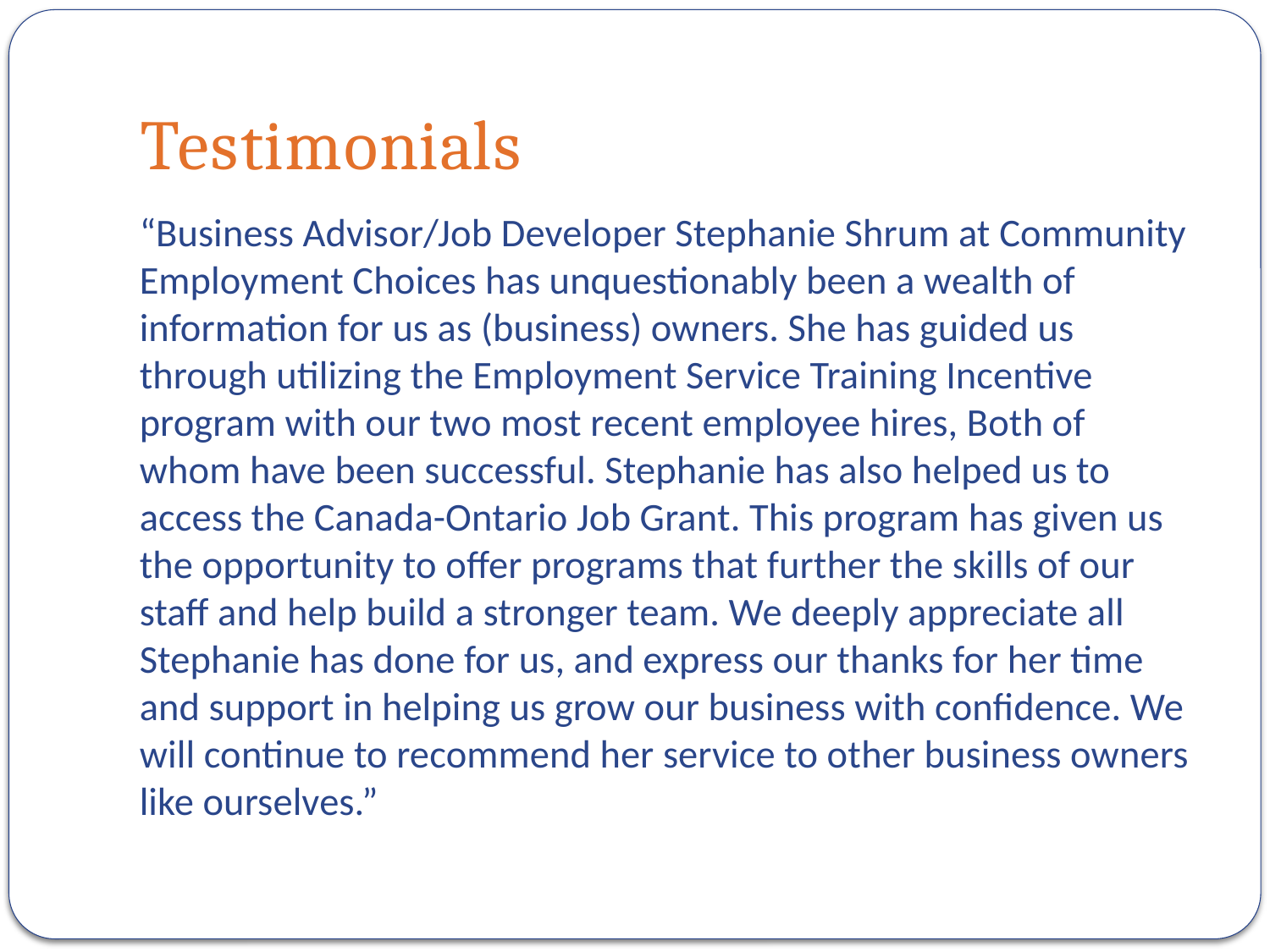

# Testimonials
“Business Advisor/Job Developer Stephanie Shrum at Community Employment Choices has unquestionably been a wealth of information for us as (business) owners. She has guided us through utilizing the Employment Service Training Incentive program with our two most recent employee hires, Both of whom have been successful. Stephanie has also helped us to access the Canada-Ontario Job Grant. This program has given us the opportunity to offer programs that further the skills of our staff and help build a stronger team. We deeply appreciate all Stephanie has done for us, and express our thanks for her time and support in helping us grow our business with confidence. We will continue to recommend her service to other business owners like ourselves.”